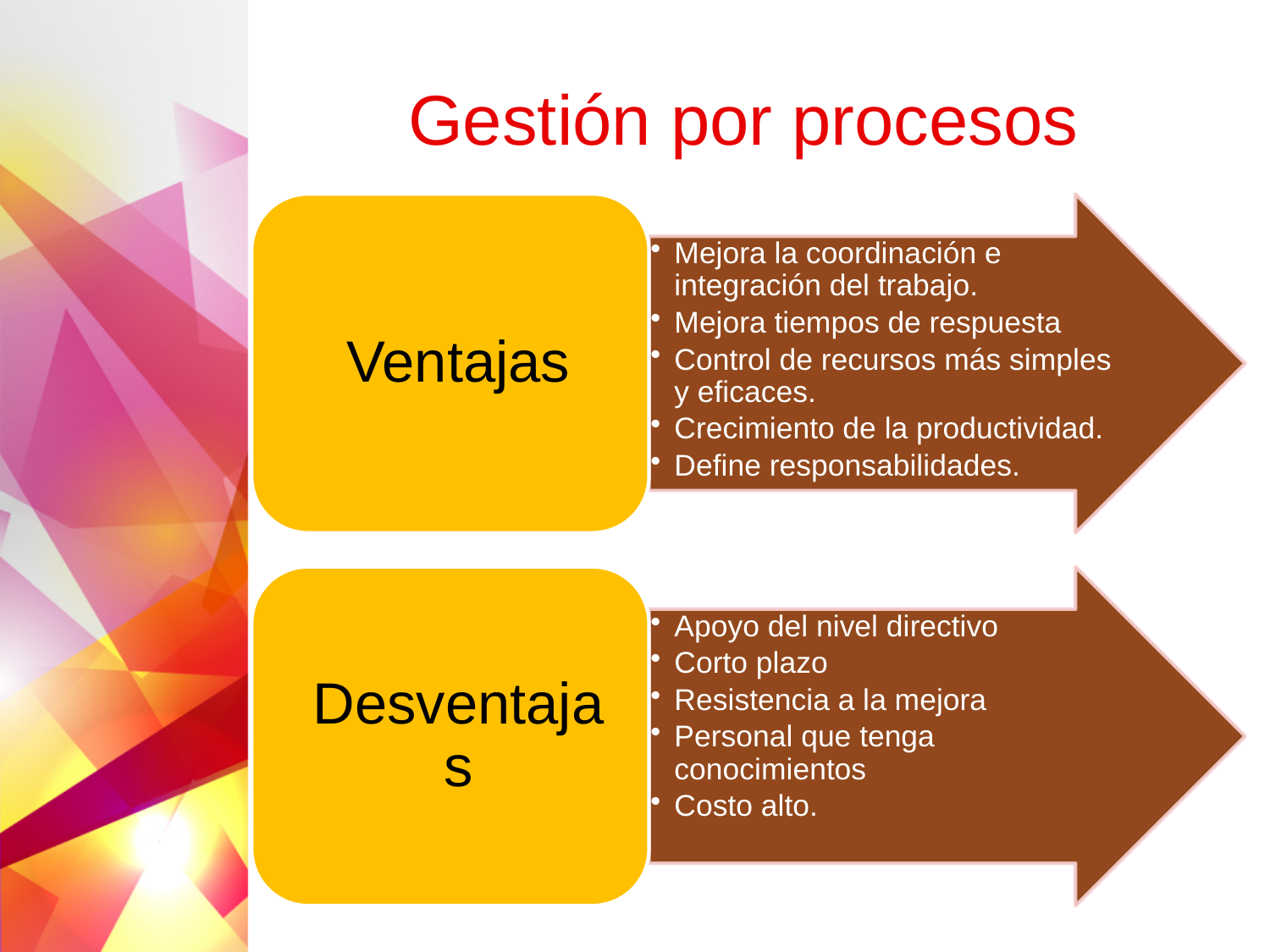

# Gestión por procesos
Mejora la coordinación e integración del trabajo.
Mejora tiempos de respuesta
Control de recursos más simples y eficaces.
Crecimiento de la productividad.
Define responsabilidades.
Ventajas
Apoyo del nivel directivo
Corto plazo
Resistencia a la mejora
Personal que tenga conocimientos
Costo alto.
Desventajas